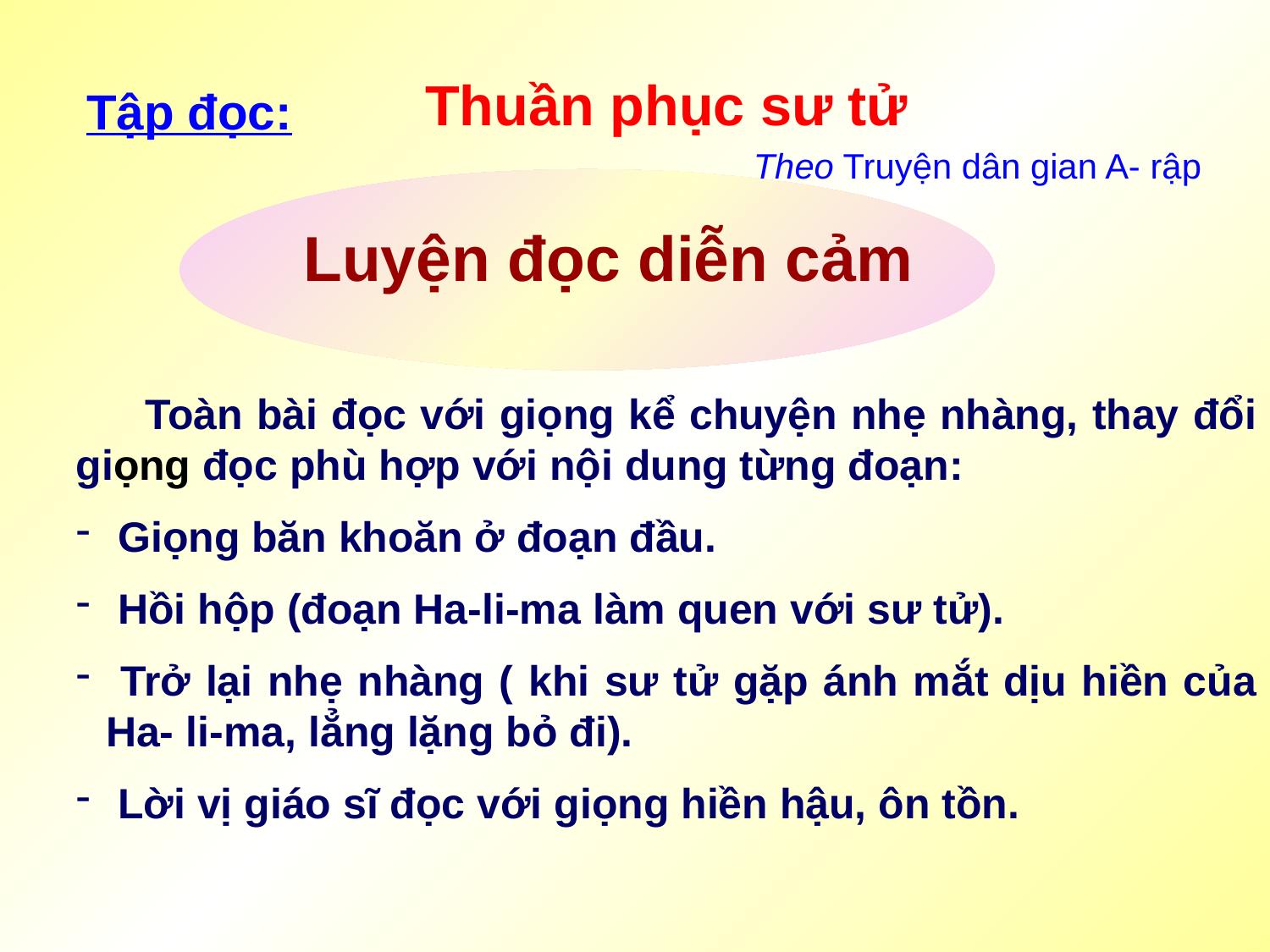

Thuần phục sư tử
Tập đọc:
Theo Truyện dân gian A- rập

Luyện đọc diễn cảm
     Toàn bài đọc với giọng kể chuyện nhẹ nhàng, thay đổi giọng đọc phù hợp với nội dung từng đoạn:
 Giọng băn khoăn ở đoạn đầu.
 Hồi hộp (đoạn Ha-li-ma làm quen với sư tử).
 Trở lại nhẹ nhàng ( khi sư tử gặp ánh mắt dịu hiền của Ha- li-ma, lẳng lặng bỏ đi).
 Lời vị giáo sĩ đọc với giọng hiền hậu, ôn tồn.